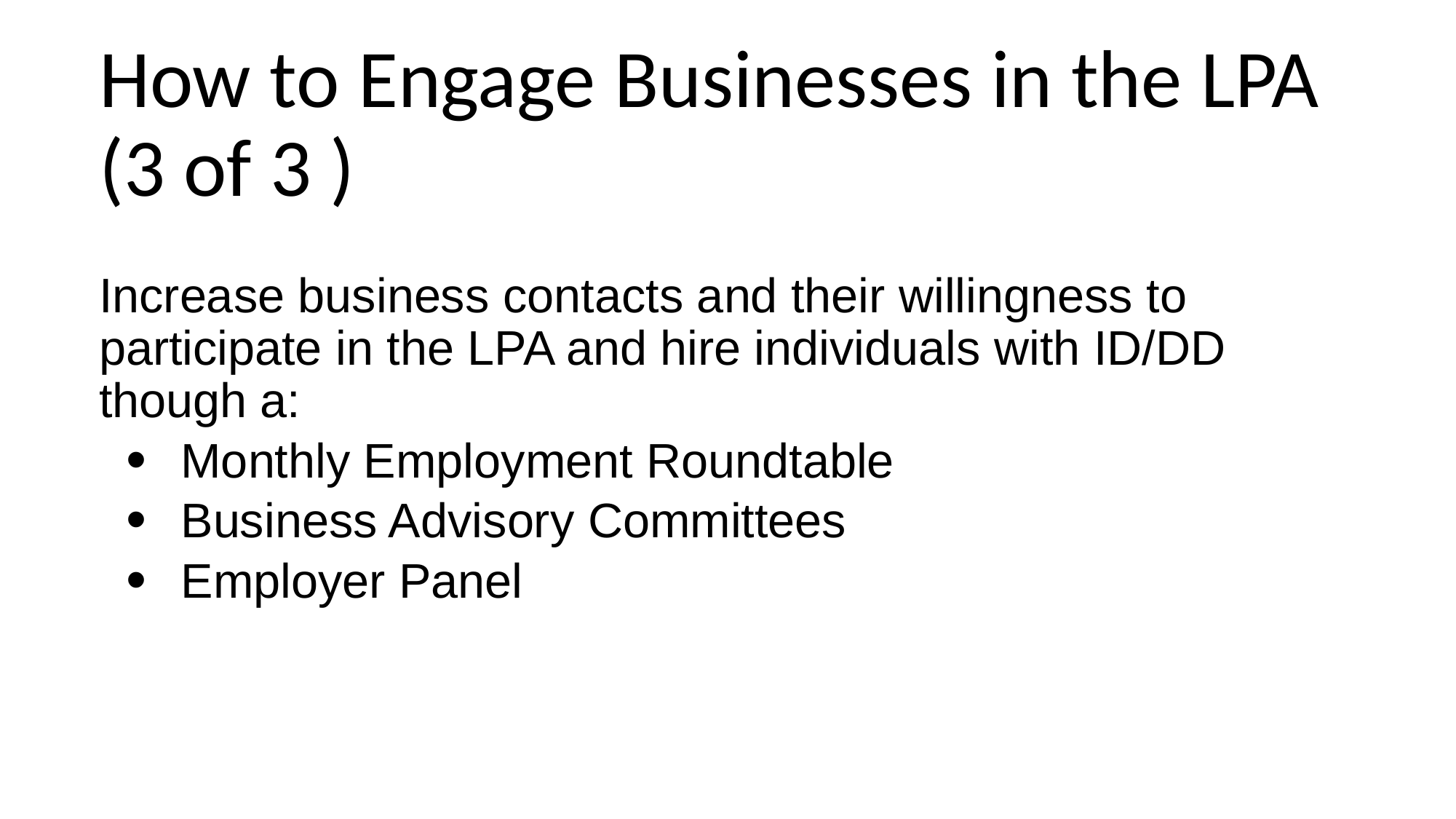

# How to Engage Businesses in the LPA (3 of 3 )
Increase business contacts and their willingness to participate in the LPA and hire individuals with ID/DD though a:
Monthly Employment Roundtable
Business Advisory Committees
Employer Panel